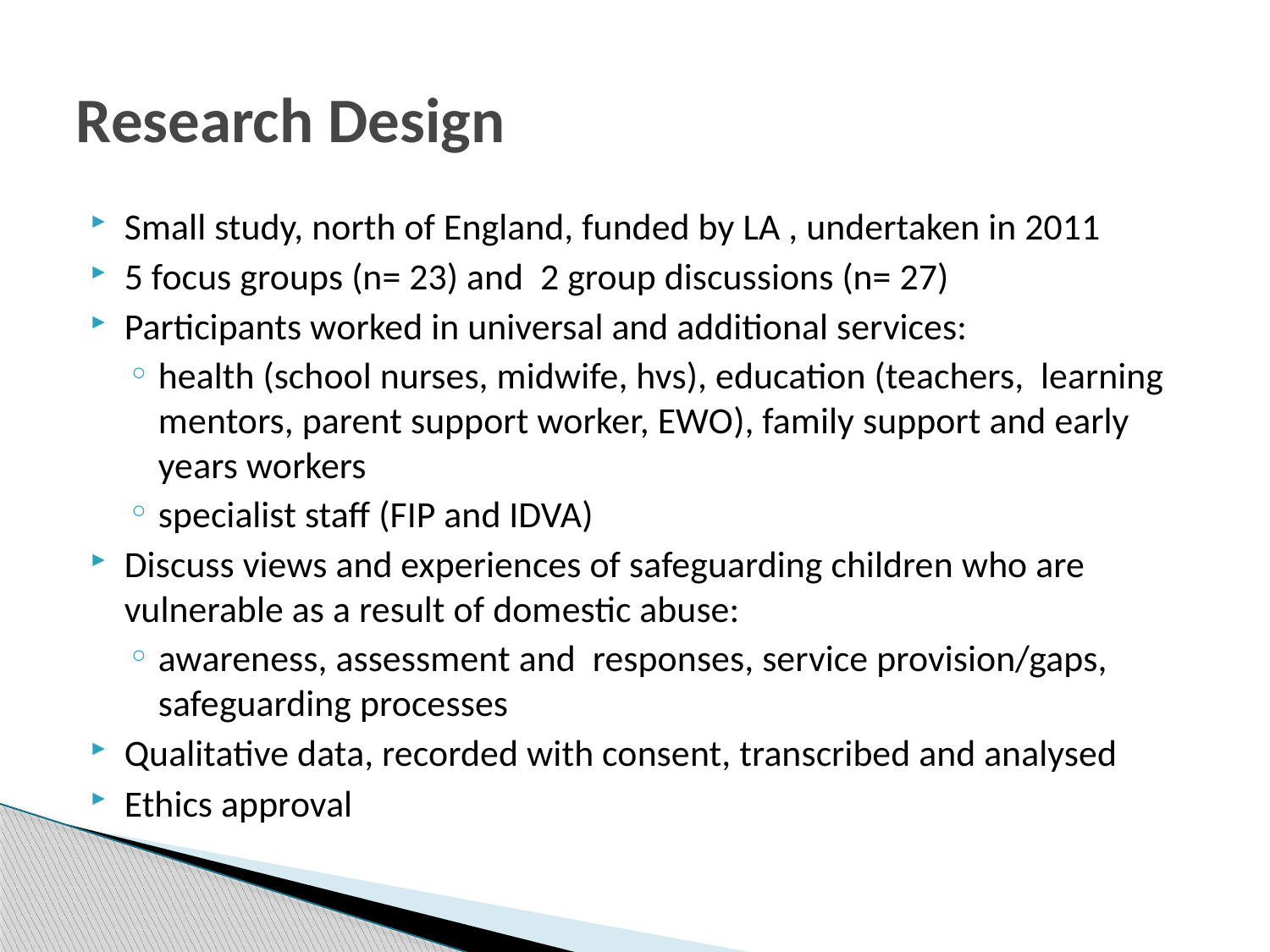

# Research Design
Small study, north of England, funded by LA , undertaken in 2011
5 focus groups (n= 23) and  2 group discussions (n= 27)
Participants worked in universal and additional services:
health (school nurses, midwife, hvs), education (teachers,  learning mentors, parent support worker, EWO), family support and early years workers
specialist staff (FIP and IDVA)
Discuss views and experiences of safeguarding children who are vulnerable as a result of domestic abuse:
awareness, assessment and  responses, service provision/gaps, safeguarding processes
Qualitative data, recorded with consent, transcribed and analysed
Ethics approval